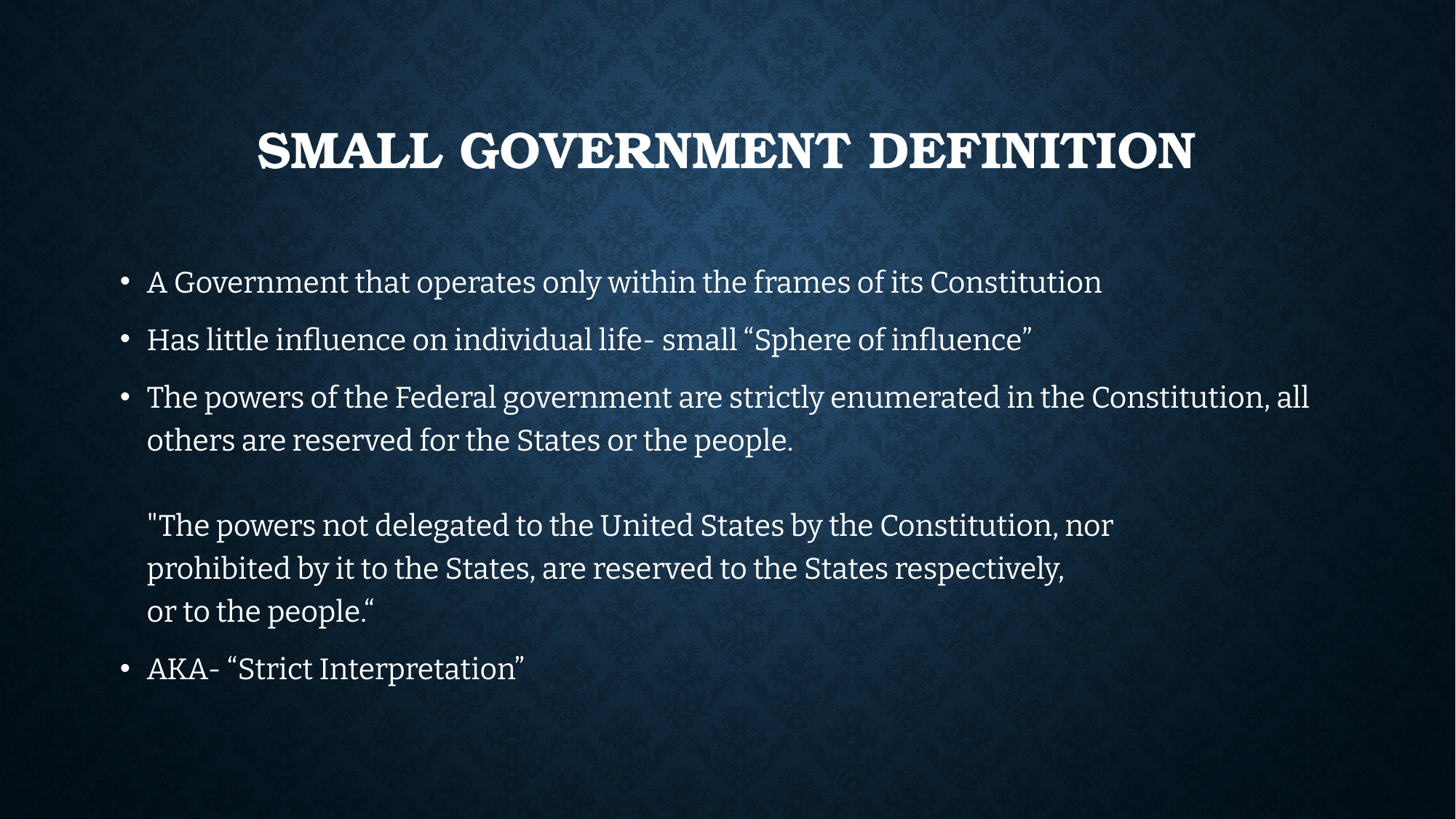

# Small Government Definition
A Government that operates only within the frames of its Constitution
Has little influence on individual life- small “Sphere of influence”
The powers of the Federal government are strictly enumerated in the Constitution, all others are reserved for the States or the people. 
"The powers not delegated to the United States by the Constitution, nor 
prohibited by it to the States, are reserved to the States respectively, 
or to the people.“
AKA- “Strict Interpretation”